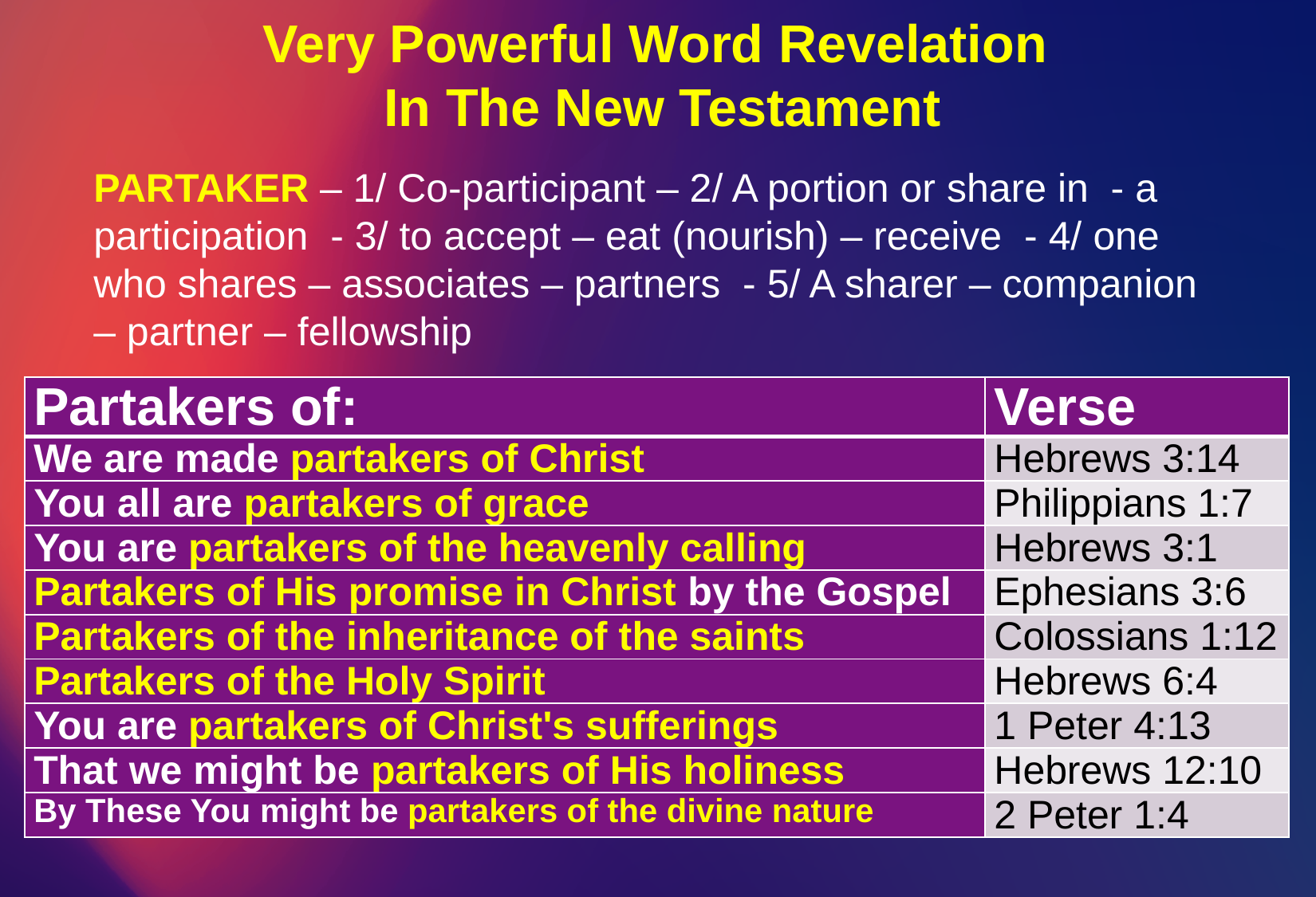

Very Powerful Word Revelation
In The New Testament
PARTAKER – 1/ Co-participant – 2/ A portion or share in  - a participation  - 3/ to accept – eat (nourish) – receive  - 4/ one who shares – associates – partners  - 5/ A sharer – companion – partner – fellowship
| Partakers of: | Verse |
| --- | --- |
| We are made partakers of Christ | Hebrews 3:14 |
| You all are partakers of grace | Philippians 1:7 |
| You are partakers of the heavenly calling | Hebrews 3:1 |
| Partakers of His promise in Christ by the Gospel | Ephesians 3:6 |
| Partakers of the inheritance of the saints | Colossians 1:12 |
| Partakers of the Holy Spirit | Hebrews 6:4 |
| You are partakers of Christ's sufferings | 1 Peter 4:13 |
| That we might be partakers of His holiness | Hebrews 12:10 |
| By These You might be partakers of the divine nature | 2 Peter 1:4 |